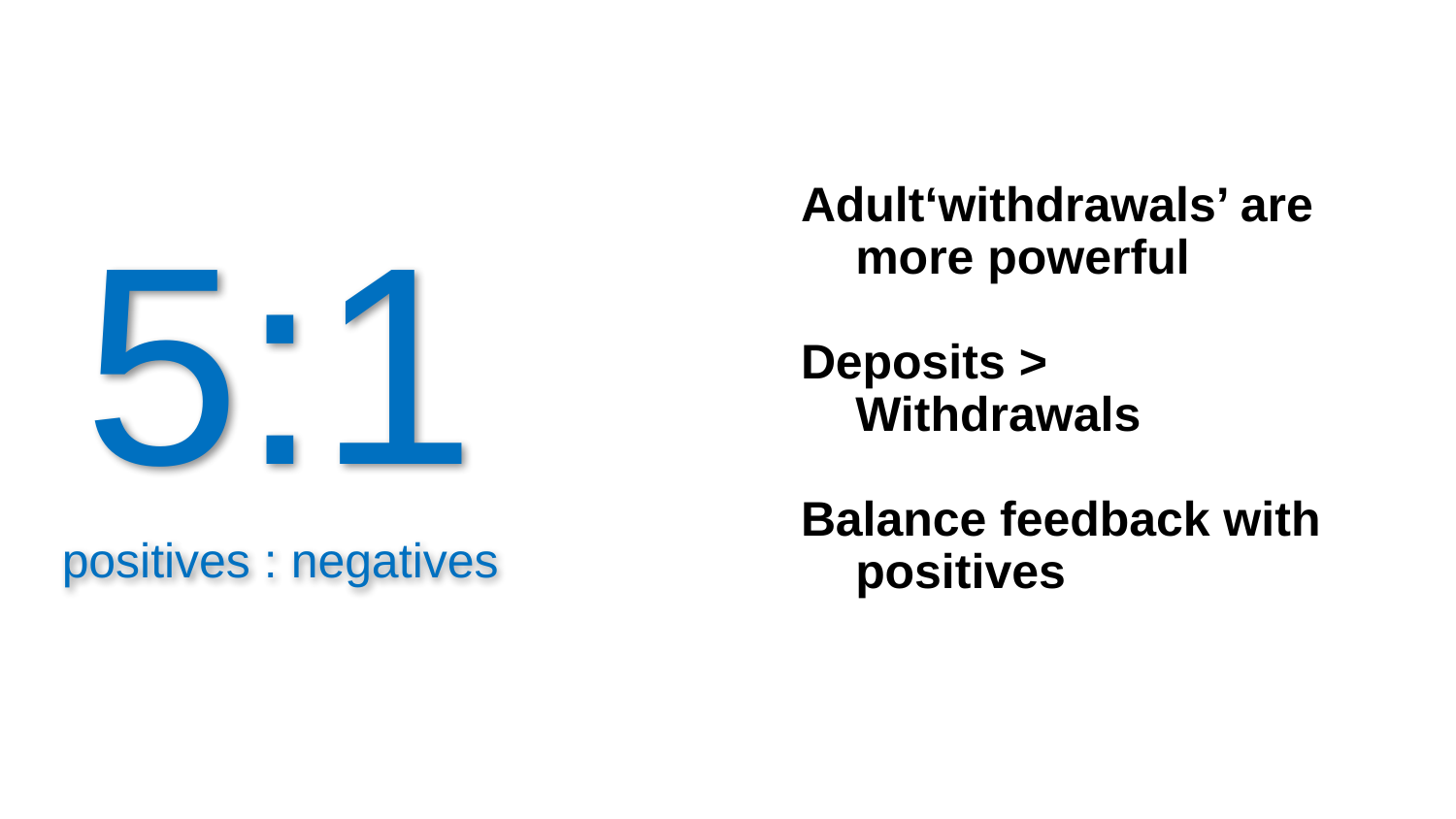

# Five to one
5:1
positives : negatives

Adult‘withdrawals’ are more powerful

Deposits > Withdrawals

Balance feedback with positives